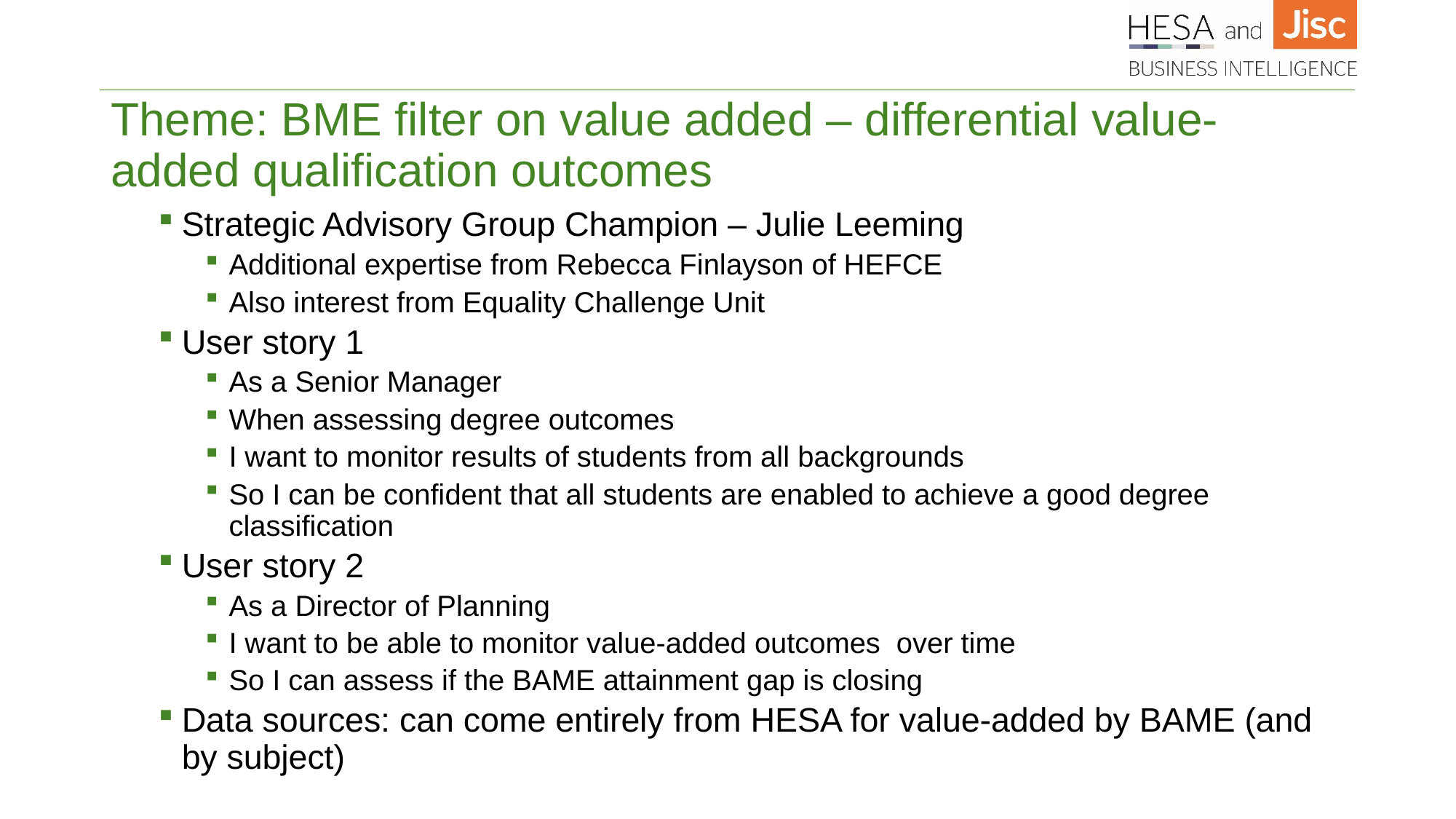

# Theme: BME filter on value added – differential value-added qualification outcomes
Strategic Advisory Group Champion – Julie Leeming
Additional expertise from Rebecca Finlayson of HEFCE
Also interest from Equality Challenge Unit
User story 1
As a Senior Manager
When assessing degree outcomes
I want to monitor results of students from all backgrounds
So I can be confident that all students are enabled to achieve a good degree classification
User story 2
As a Director of Planning
I want to be able to monitor value-added outcomes  over time
So I can assess if the BAME attainment gap is closing
Data sources: can come entirely from HESA for value-added by BAME (and by subject)